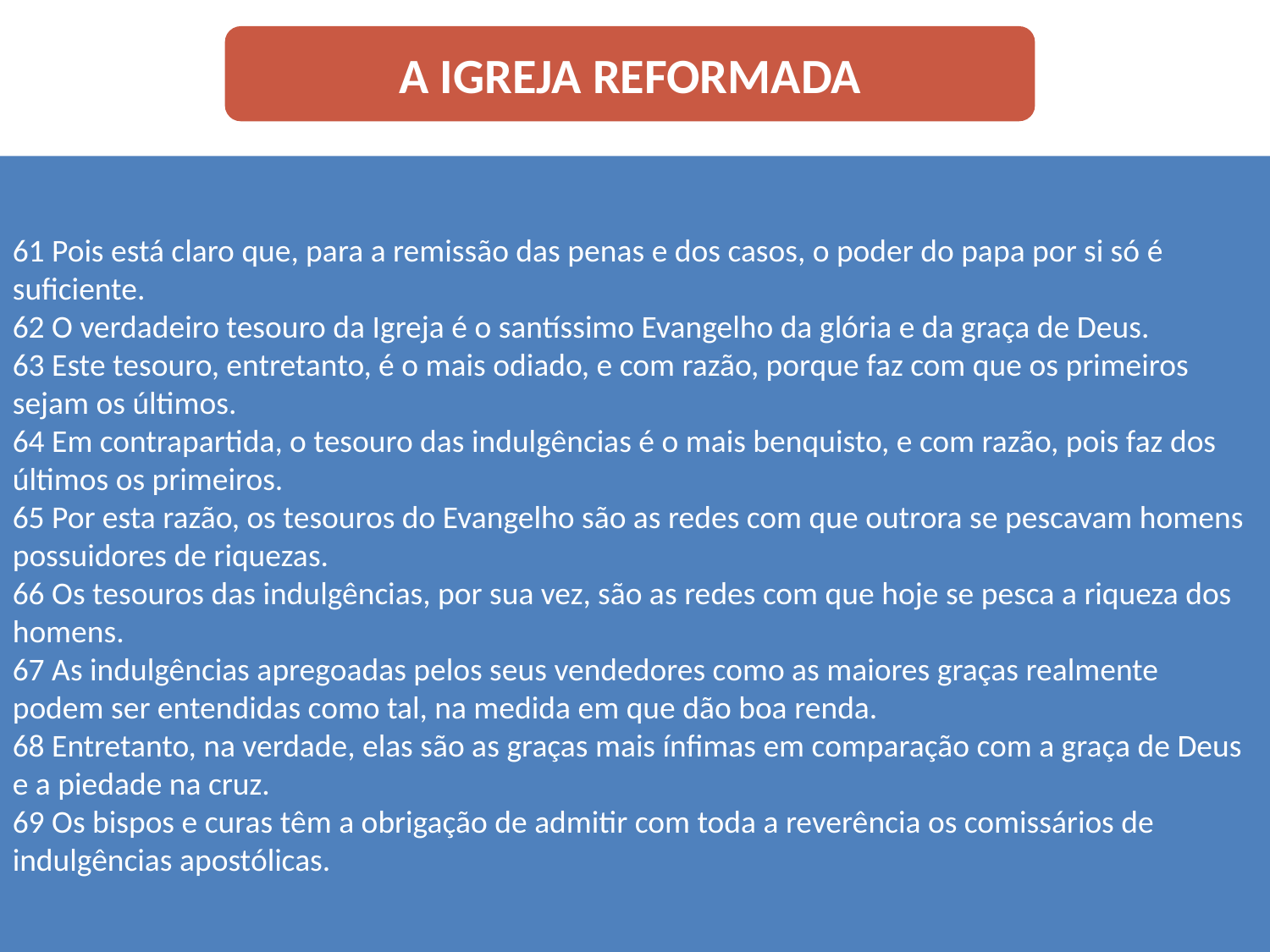

A IGREJA REFORMADA
61 Pois está claro que, para a remissão das penas e dos casos, o poder do papa por si só é suficiente.
62 O verdadeiro tesouro da Igreja é o santíssimo Evangelho da glória e da graça de Deus.
63 Este tesouro, entretanto, é o mais odiado, e com razão, porque faz com que os primeiros sejam os últimos.
64 Em contrapartida, o tesouro das indulgências é o mais benquisto, e com razão, pois faz dos últimos os primeiros.
65 Por esta razão, os tesouros do Evangelho são as redes com que outrora se pescavam homens possuidores de riquezas.
66 Os tesouros das indulgências, por sua vez, são as redes com que hoje se pesca a riqueza dos homens.
67 As indulgências apregoadas pelos seus vendedores como as maiores graças realmente podem ser entendidas como tal, na medida em que dão boa renda.
68 Entretanto, na verdade, elas são as graças mais ínfimas em comparação com a graça de Deus e a piedade na cruz.
69 Os bispos e curas têm a obrigação de admitir com toda a reverência os comissários de indulgências apostólicas.